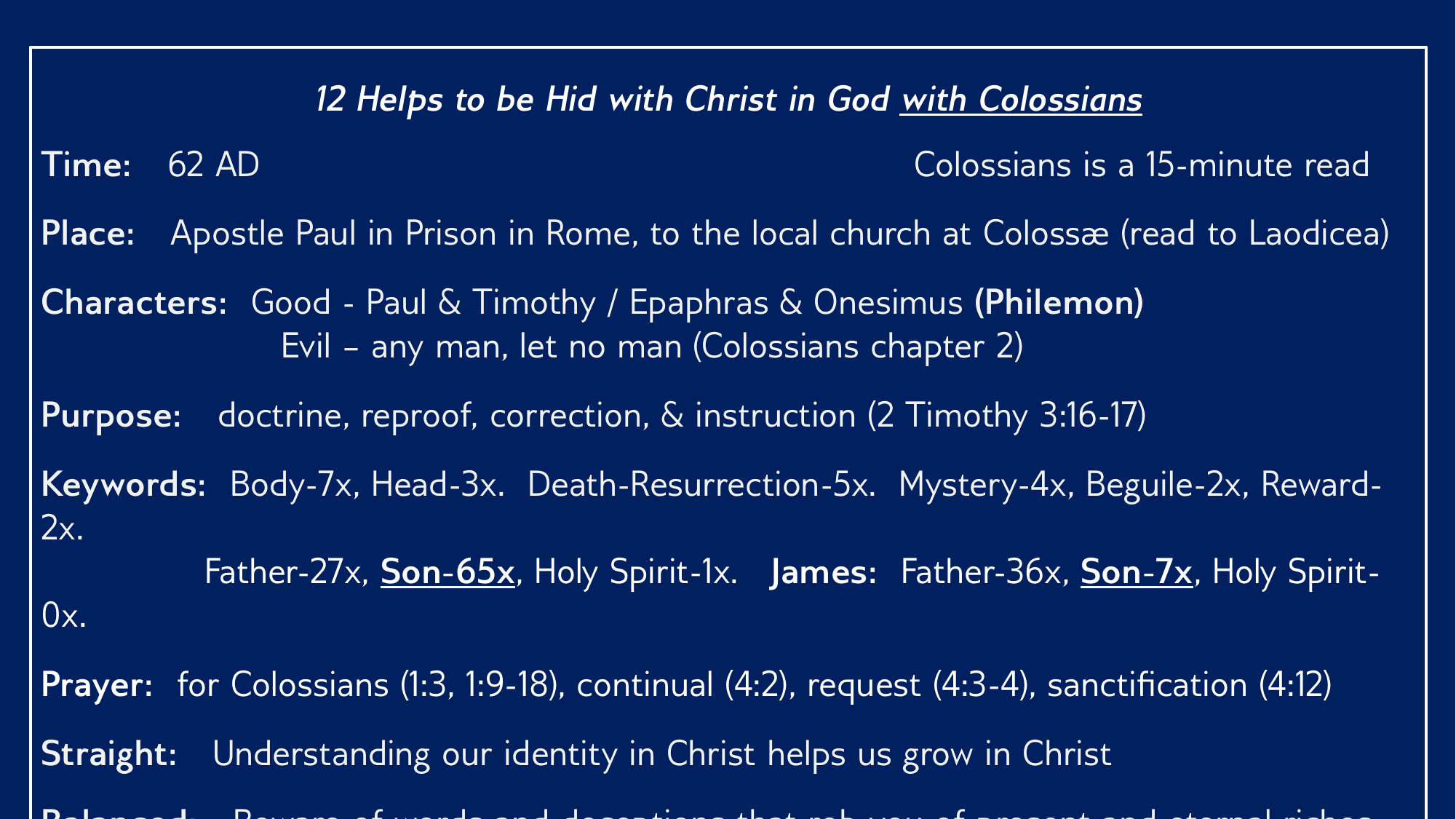

12 Helps to be Hid with Christ in God with Colossians

Time:   62 AD						Colossians is a 15-minute read

Place:   Apostle Paul in Prison in Rome, to the local church at Colossae (read to Laodicea)

Characters:  Good - Paul & Timothy / Epaphras & Onesimus (Philemon)
                      Evil – any man, let no man (Colossians chapter 2)

Purpose:   doctrine, reproof, correction, & instruction (2 Timothy 3:16-17)

Keywords:  Body-7x, Head-3x.  Death-Resurrection-5x.  Mystery-4x, Beguile-2x, Reward-2x.
               Father-27x, Son-65x, Holy Spirit-1x.   James:  Father-36x, Son-7x, Holy Spirit-0x.

Prayer:  for Colossians (1:3, 1:9-18), continual (4:2), request (4:3-4), sanctification (4:12)

Straight:   Understanding our identity in Christ helps us grow in Christ

Balanced:   Beware of words and deceptions that rob you of present and eternal riches